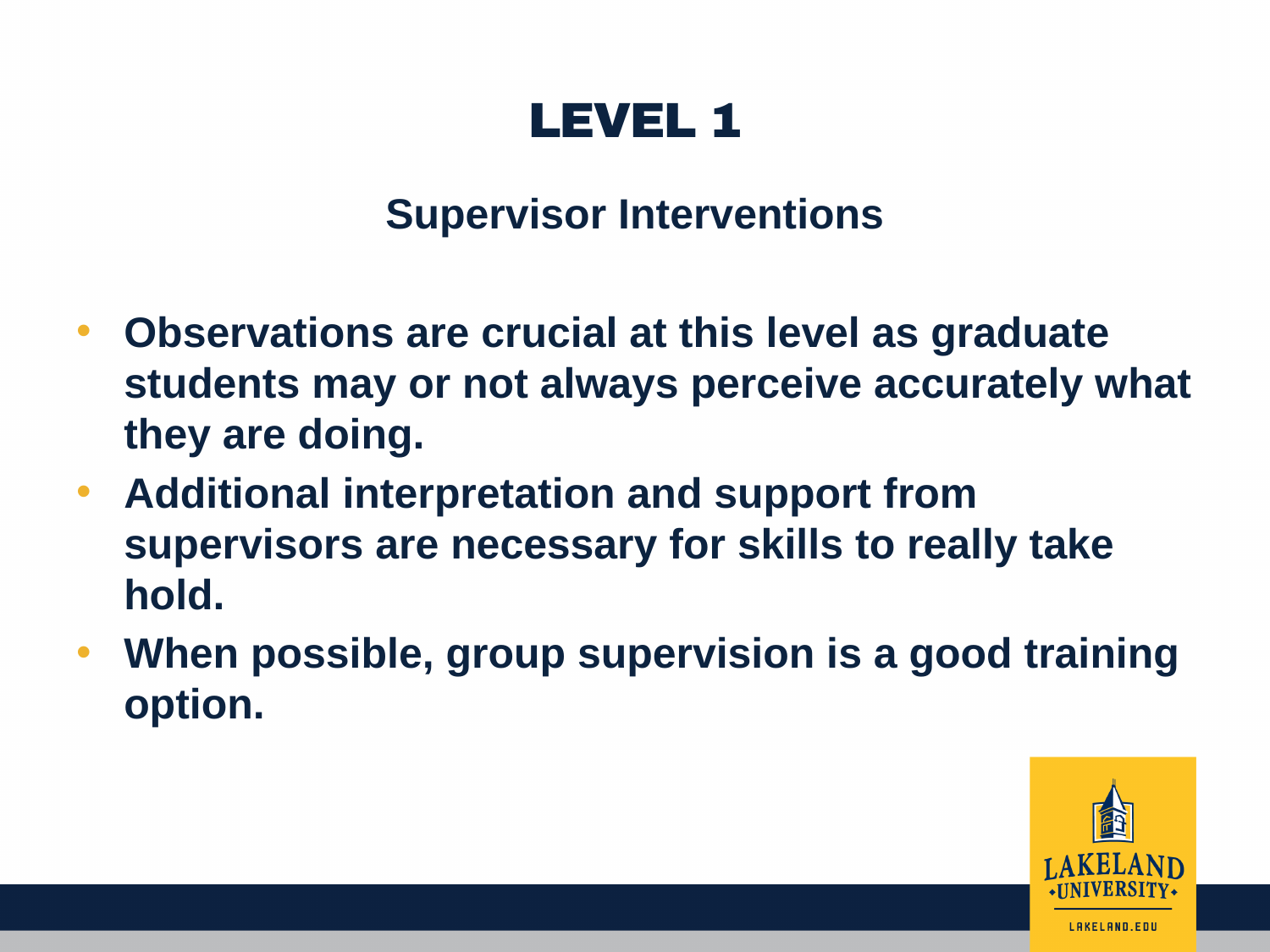

# Level 1
Supervisor Interventions

Observations are crucial at this level as graduate students may or not always perceive accurately what they are doing.
Additional interpretation and support from supervisors are necessary for skills to really take hold.
When possible, group supervision is a good training option.